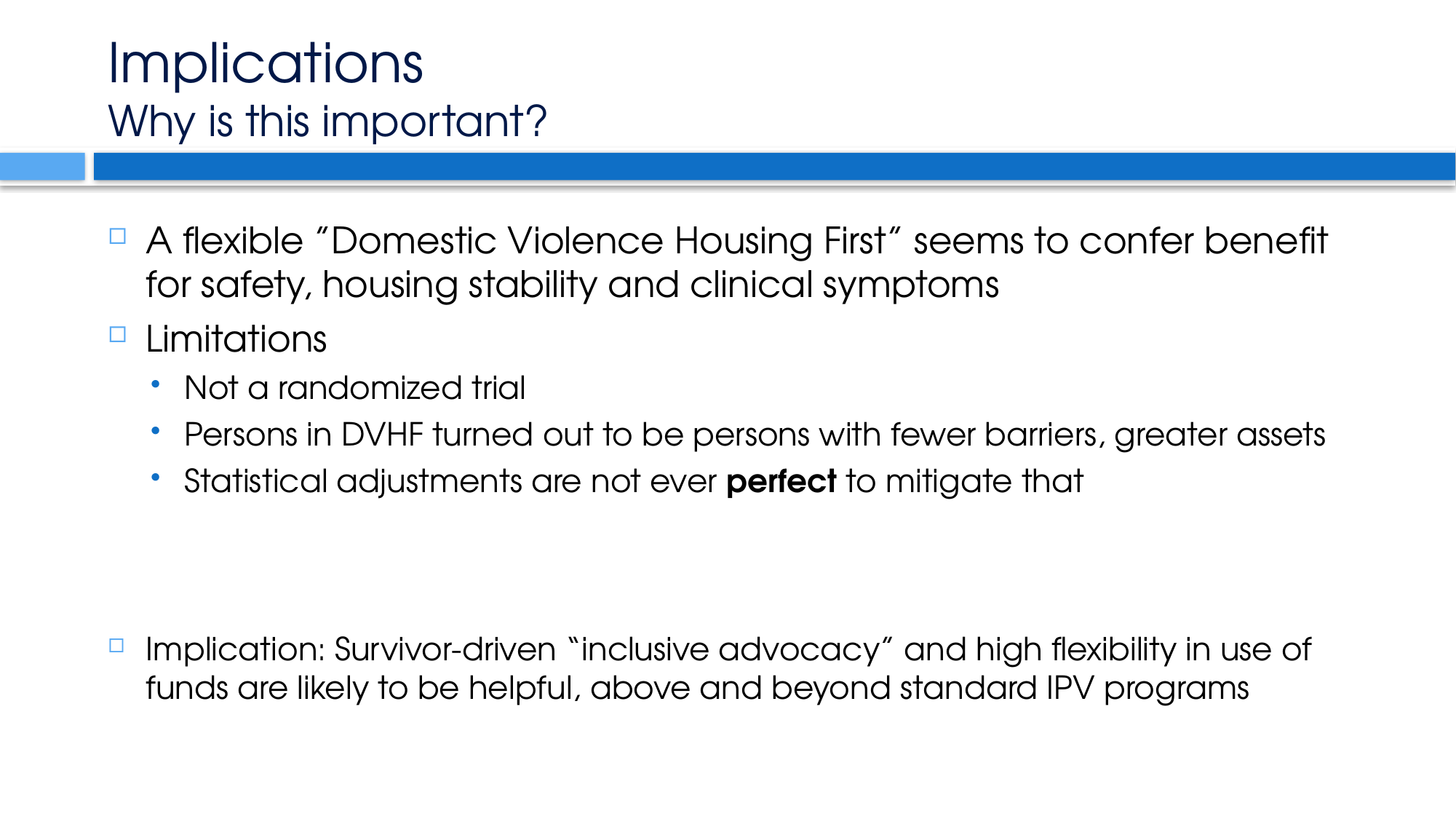

# Implications Why is this important?
A flexible ”Domestic Violence Housing First” seems to confer benefit for safety, housing stability and clinical symptoms
Limitations
Not a randomized trial
Persons in DVHF turned out to be persons with fewer barriers, greater assets
Statistical adjustments are not ever perfect to mitigate that

Implication: Survivor-driven “inclusive advocacy” and high flexibility in use of funds are likely to be helpful, above and beyond standard IPV programs